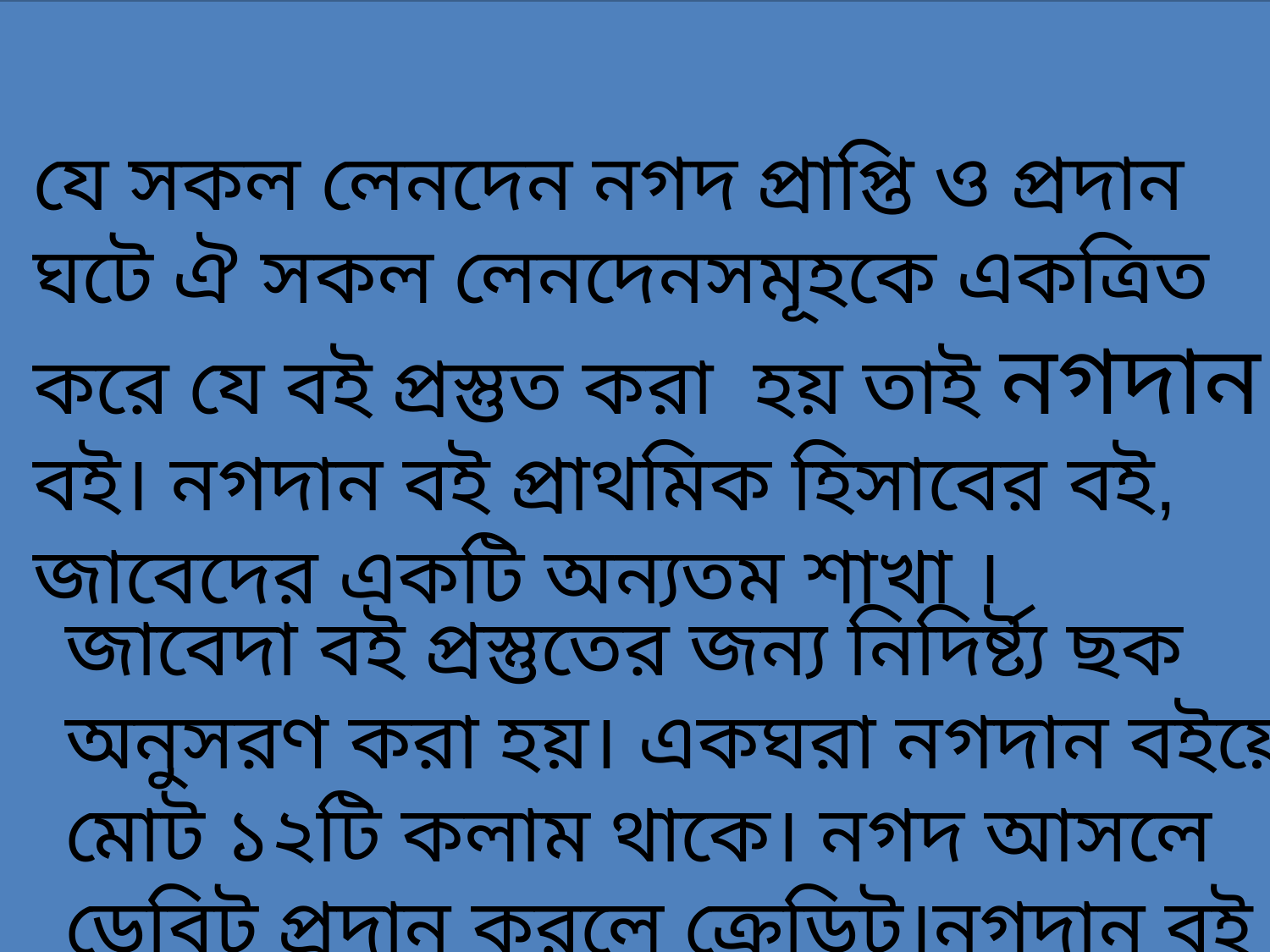

যে সকল লেনদেন নগদ প্রাপ্তি ও প্রদান ঘটে ঐ সকল লেনদেনসমূহকে একত্রিত করে যে বই প্রস্তুত করা  হয় তাই নগদান বই। নগদান বই প্রাথমিক হিসাবের বই, জাবেদের একটি অন্যতম শাখা ।
জাবেদা বই প্রস্তুতের জন্য নিদির্ষ্ট্য ছক অনুসরণ করা হয়। একঘরা নগদান বইয়ে মোট ১২টি কলাম থাকে। নগদ আসলে ডেবিট প্রদান করলে ক্রেডিট।নগদান বই হিসাবের প্রাথমিক বই হয়া সত্বেও ইহা পাকা বইয়েরই ন্যায়  কাজ করে।